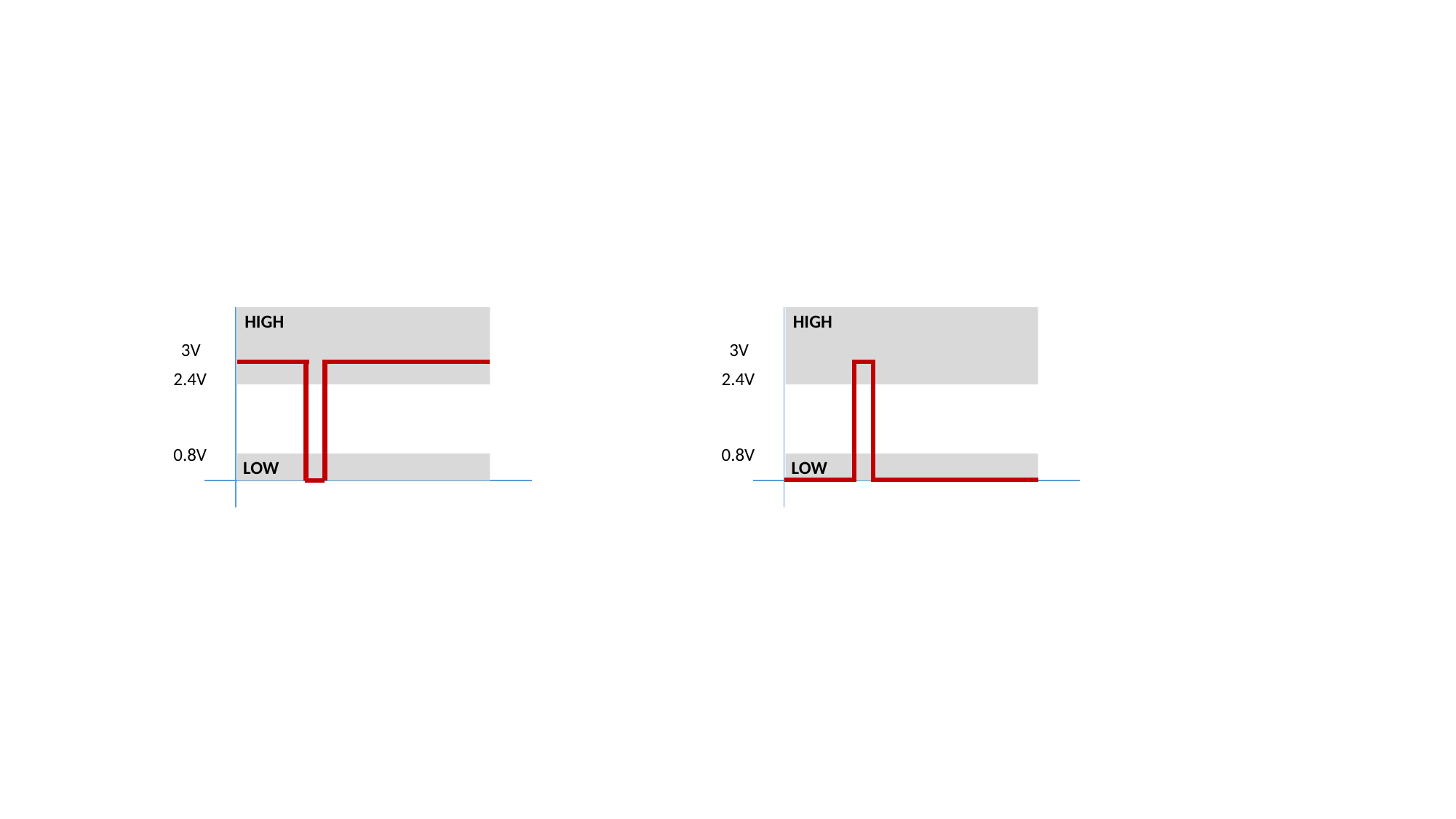

HIGH
HIGH

3V
3V
2.4V
2.4V
0.8V
0.8V
LOW
LOW